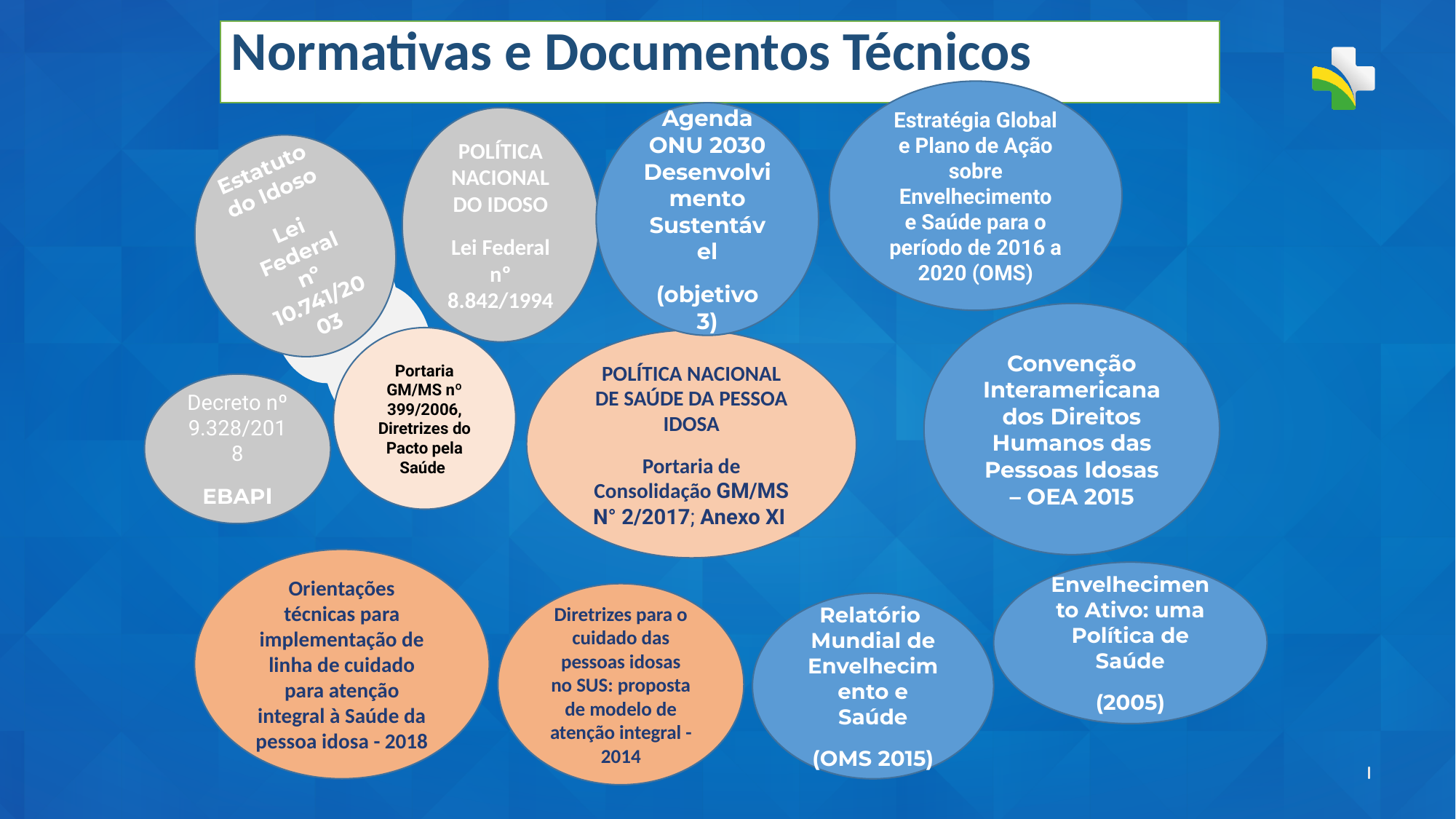

# Normativas e Documentos Técnicos

Estratégia Global e Plano de Ação sobre Envelhecimento
e Saúde para o período de 2016 a 2020 (OMS)
Agenda ONU 2030 Desenvolvimento Sustentável
(objetivo 3)
POLÍTICA NACIONAL DO IDOSO
Lei Federal nº 8.842/1994
Estatuto do Idoso
Lei Federal nº 10.741/2003

Convenção Interamericana dos Direitos Humanos das Pessoas Idosas – OEA 2015
Portaria GM/MS nº 399/2006, Diretrizes do Pacto pela Saúde
POLÍTICA NACIONAL DE SAÚDE DA PESSOA IDOSA
Portaria de Consolidação GM/MS N° 2/2017; Anexo XI

Decreto nº 9.328/2018
EBAPI
Orientações técnicas para implementação de linha de cuidado para atenção integral à Saúde da pessoa idosa - 2018
Envelhecimento Ativo: uma Política de Saúde
(2005)
Diretrizes para o cuidado das pessoas idosas no SUS: proposta de modelo de atenção integral - 2014
Relatório  Mundial de Envelhecimento e Saúde
(OMS 2015)